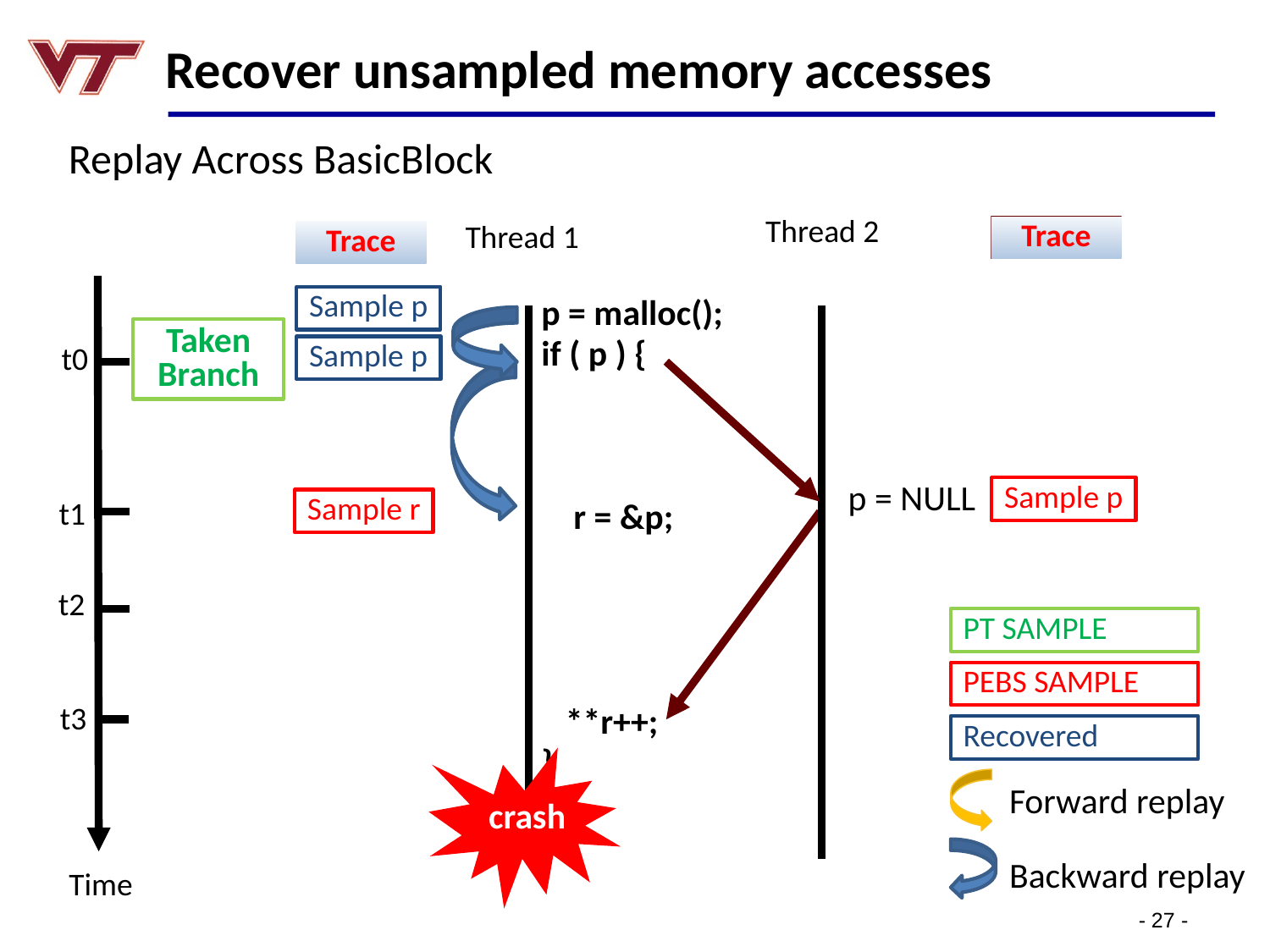

# Recover unsampled memory accesses
Replay Across BasicBlock
Thread 2
Trace
Thread 1
Trace
Sample p
p = malloc();
if ( p ) {

    r = &p;

   **r++;
}

Taken Branch
Sample p
t0

p = NULL
Sample p
Sample r
t1
t2
PT SAMPLE
PEBS SAMPLE
Recovered

Forward replay

Backward replay
t3

crash
Time